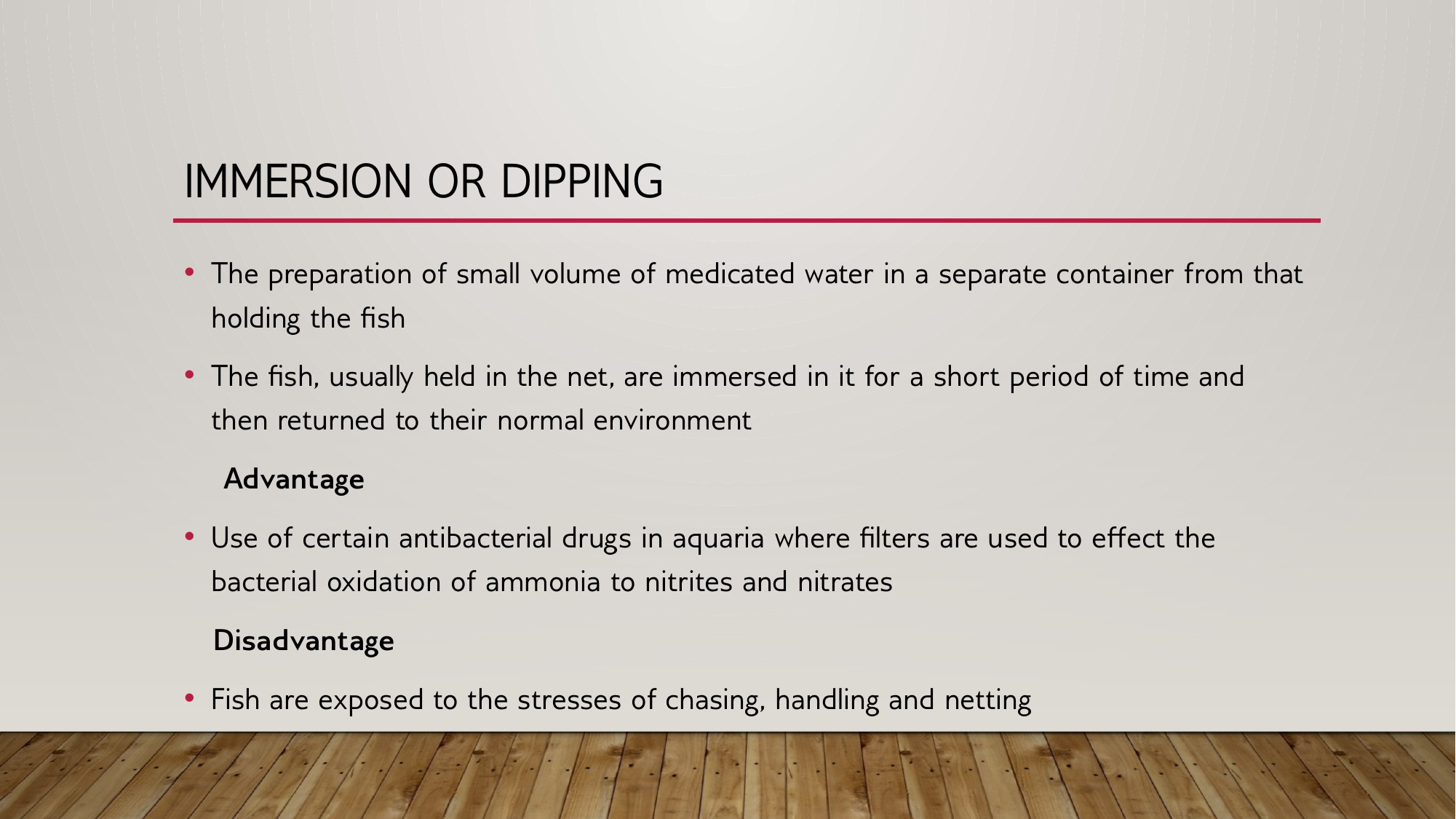

# Immersion or Dipping
The preparation of small volume of medicated water in a separate container from that holding the fish
The fish, usually held in the net, are immersed in it for a short period of time and then returned to their normal environment
    Advantage
Use of certain antibacterial drugs in aquaria where filters are used to effect the bacterial oxidation of ammonia to nitrites and nitrates
   Disadvantage
Fish are exposed to the stresses of chasing, handling and netting